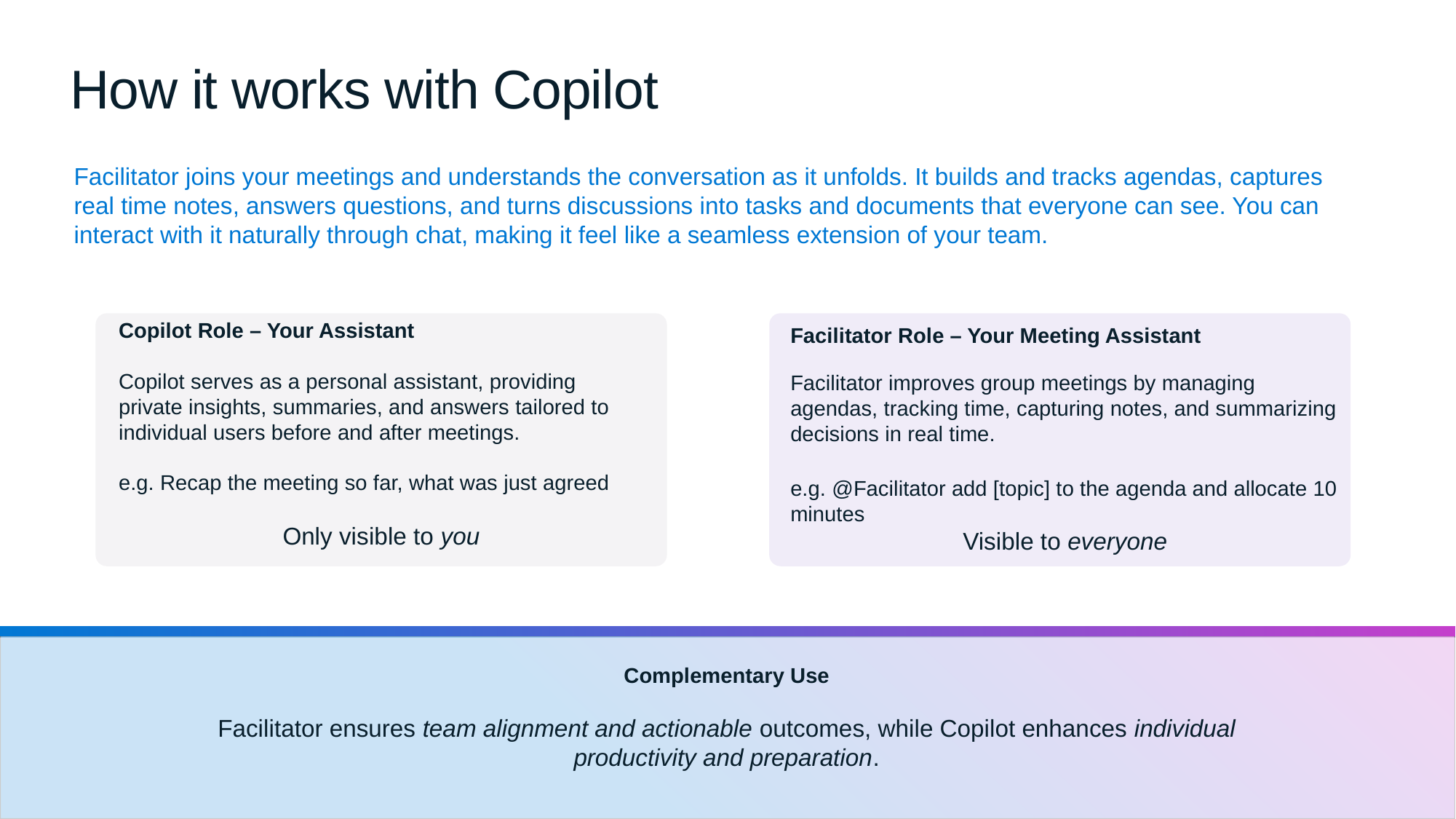

# How it works with Copilot
Facilitator joins your meetings and understands the conversation as it unfolds. It builds and tracks agendas, captures real time notes, answers questions, and turns discussions into tasks and documents that everyone can see. You can interact with it naturally through chat, making it feel like a seamless extension of your team.
Copilot Role – Your Assistant

Copilot serves as a personal assistant, providing private insights, summaries, and answers tailored to individual users before and after meetings.

e.g. Recap the meeting so far, what was just agreed

Only visible to you

Facilitator Role – Your Meeting Assistant

Facilitator improves group meetings by managing agendas, tracking time, capturing notes, and summarizing decisions in real time.

e.g. @Facilitator add [topic] to the agenda and allocate 10 minutes
Visible to everyone

Complementary Use

Facilitator ensures team alignment and actionable outcomes, while Copilot enhances individual productivity and preparation.